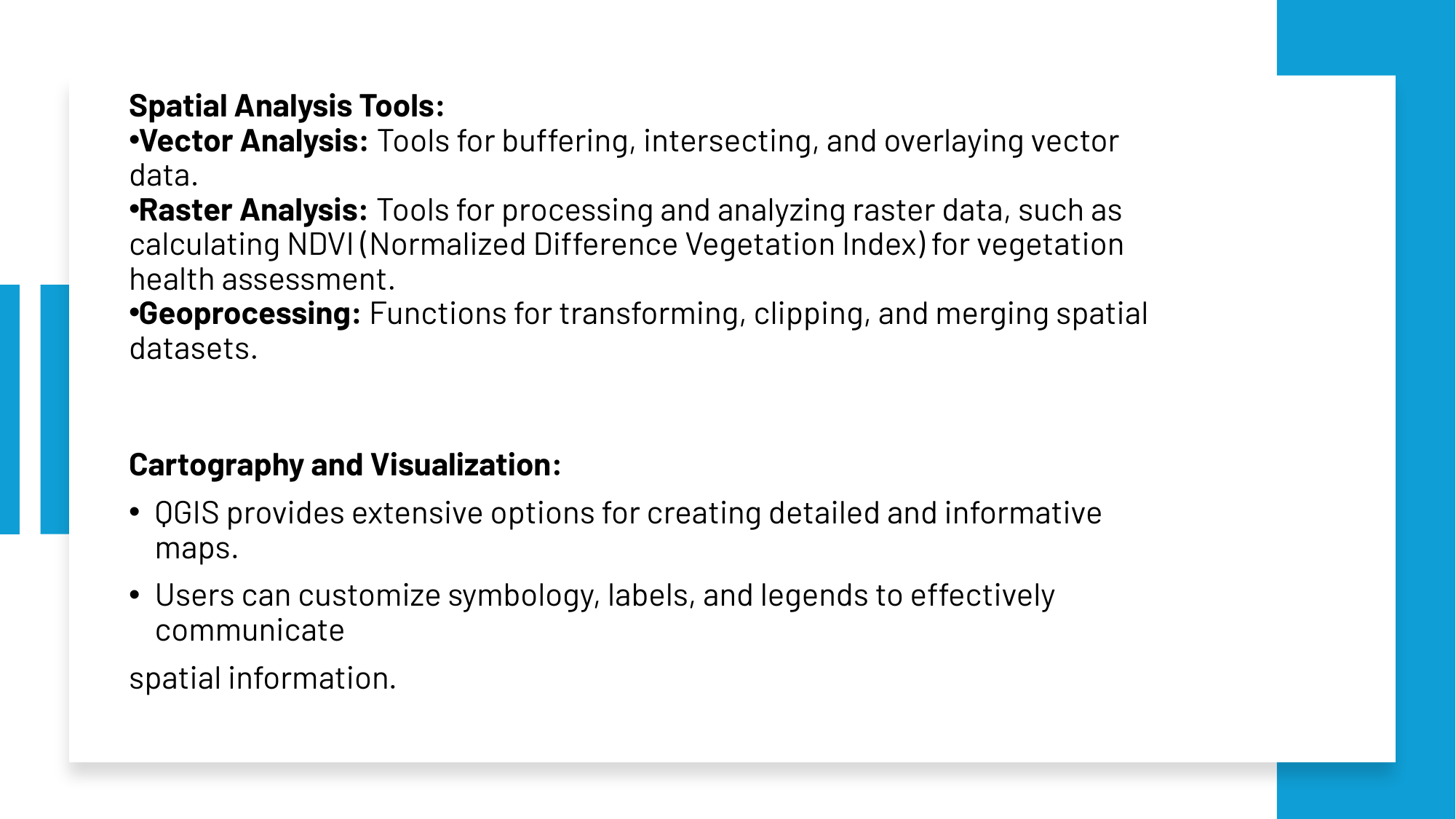

Spatial Analysis Tools:
Vector Analysis: Tools for buffering, intersecting, and overlaying vector data.
Raster Analysis: Tools for processing and analyzing raster data, such as
calculating NDVI (Normalized Difference Vegetation Index) for vegetation
health assessment.
Geoprocessing: Functions for transforming, clipping, and merging spatial datasets.

Cartography and Visualization:
QGIS provides extensive options for creating detailed and informative maps.
Users can customize symbology, labels, and legends to effectively communicate
spatial information.